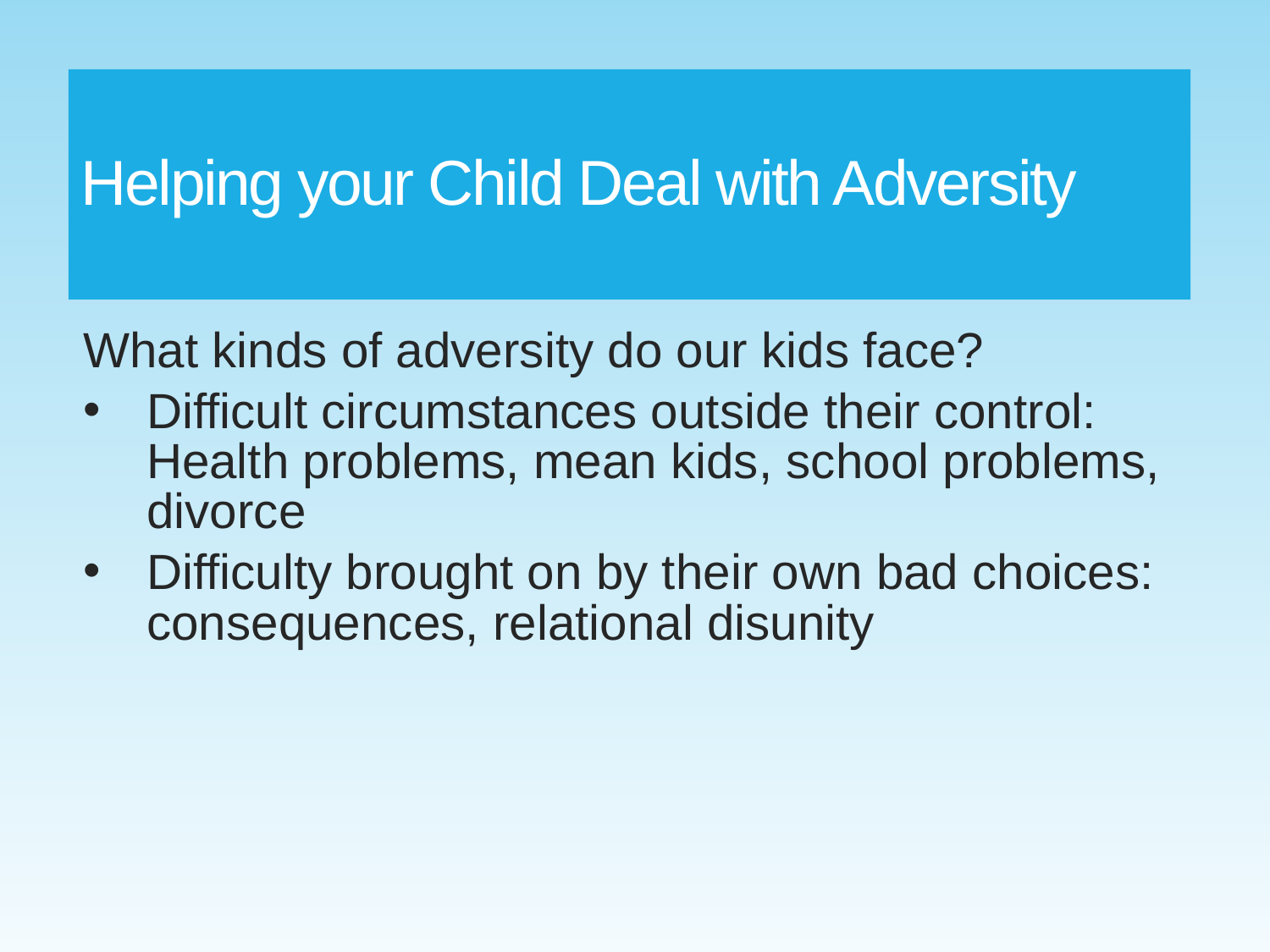

# Helping your Child Deal with Adversity
What kinds of adversity do our kids face?
Difficult circumstances outside their control: Health problems, mean kids, school problems, divorce
Difficulty brought on by their own bad choices: consequences, relational disunity